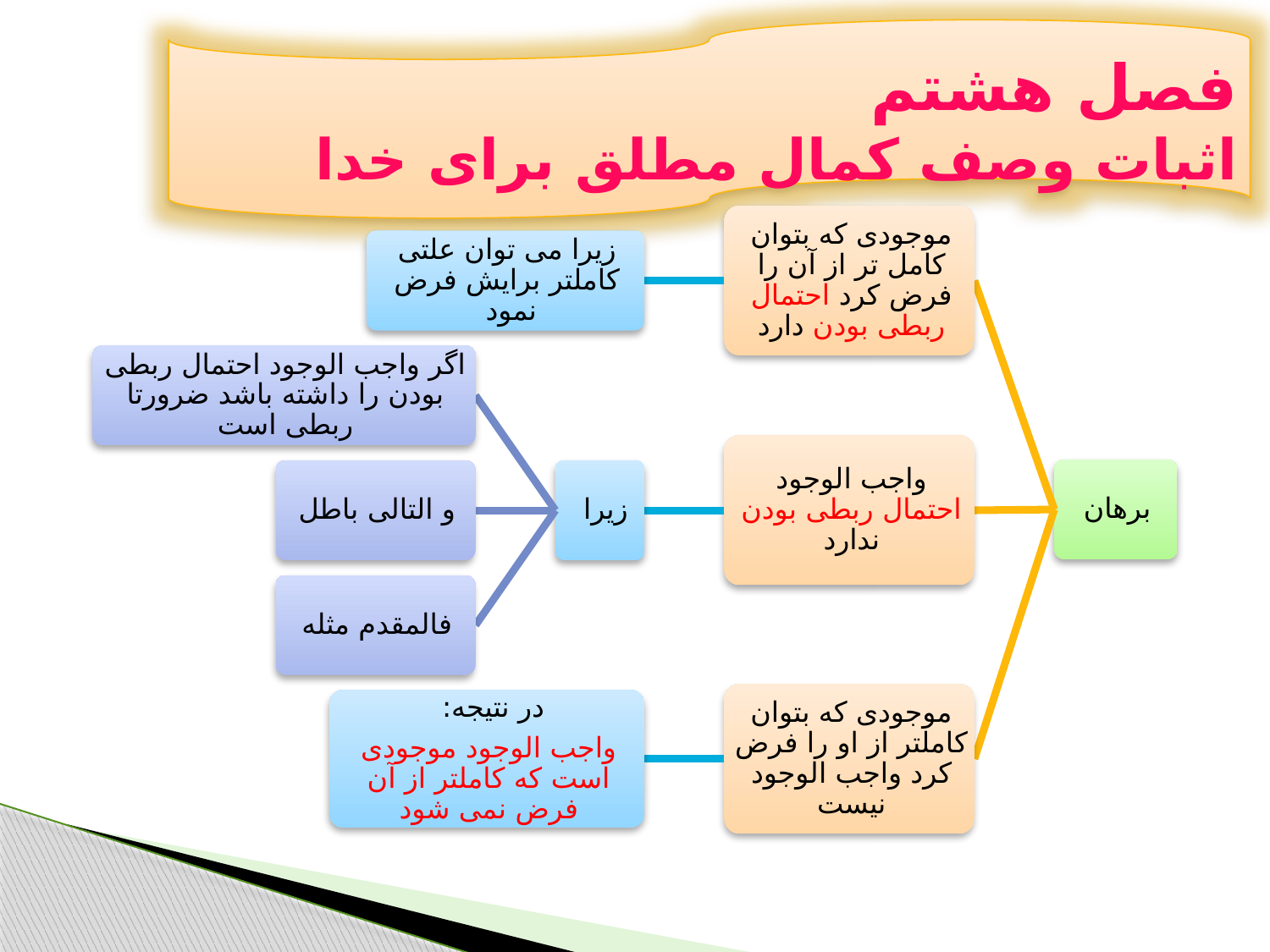

فصل هشتم
اثبات وصف کمال مطلق برای خدا
برهان

موجودی که بتوان کامل تر از آن را فرض کرد احتمال ربطی بودن دارد

زیرا می توان علتی کاملتر برایش فرض نمود

واجب الوجود احتمال ربطی بودن ندارد

زیرا

اگر واجب الوجود احتمال ربطی بودن را داشته باشد ضرورتا ربطی است

و التالی باطل

فالمقدم مثله

موجودی که بتوان کاملتر از او را فرض کرد واجب الوجود نیست

در نتیجه:
واجب الوجود موجودی است که کاملتر از آن فرض نمی شود